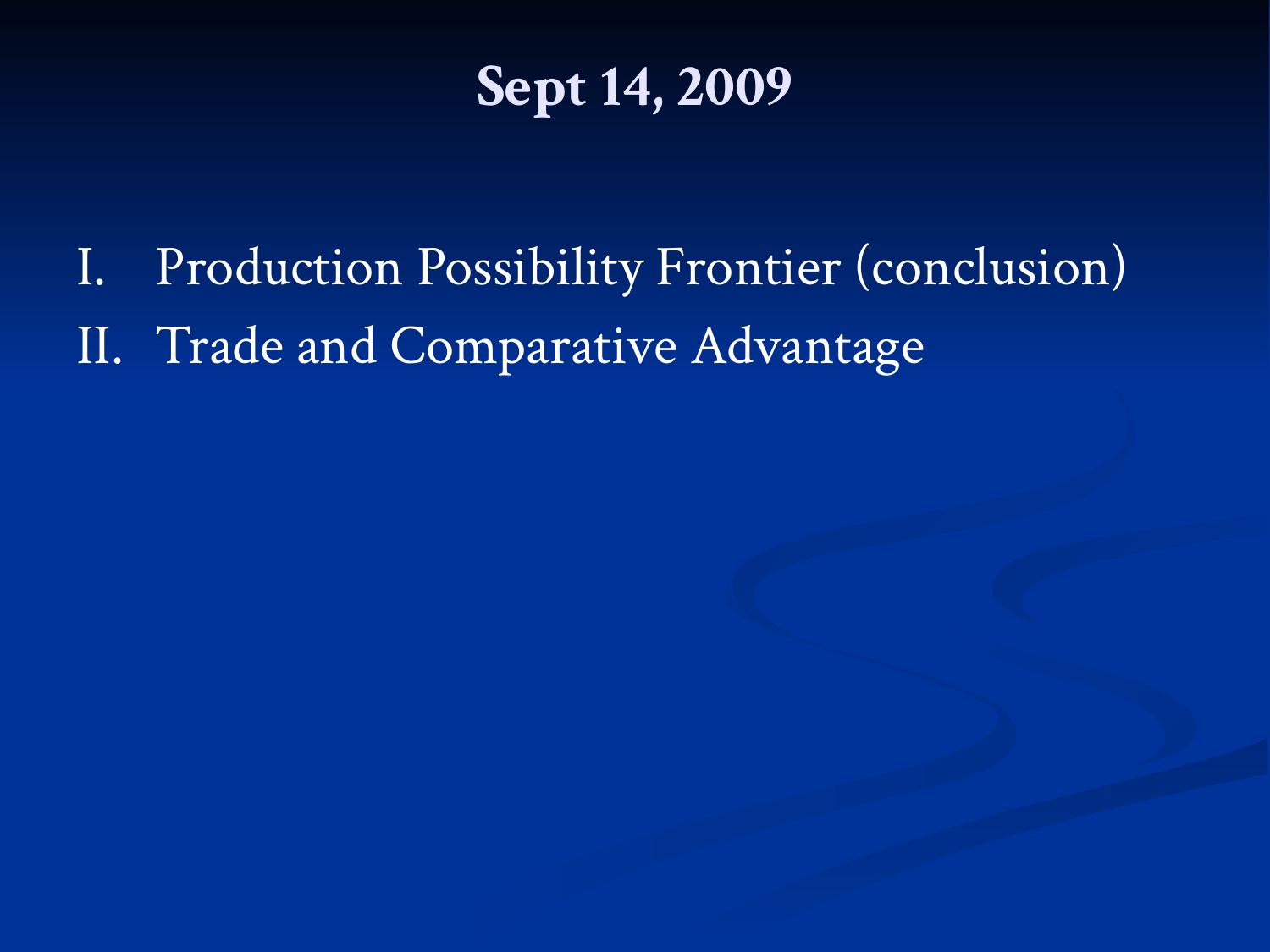

# Sept 14, 2009
Production Possibility Frontier (conclusion)
Trade and Comparative Advantage